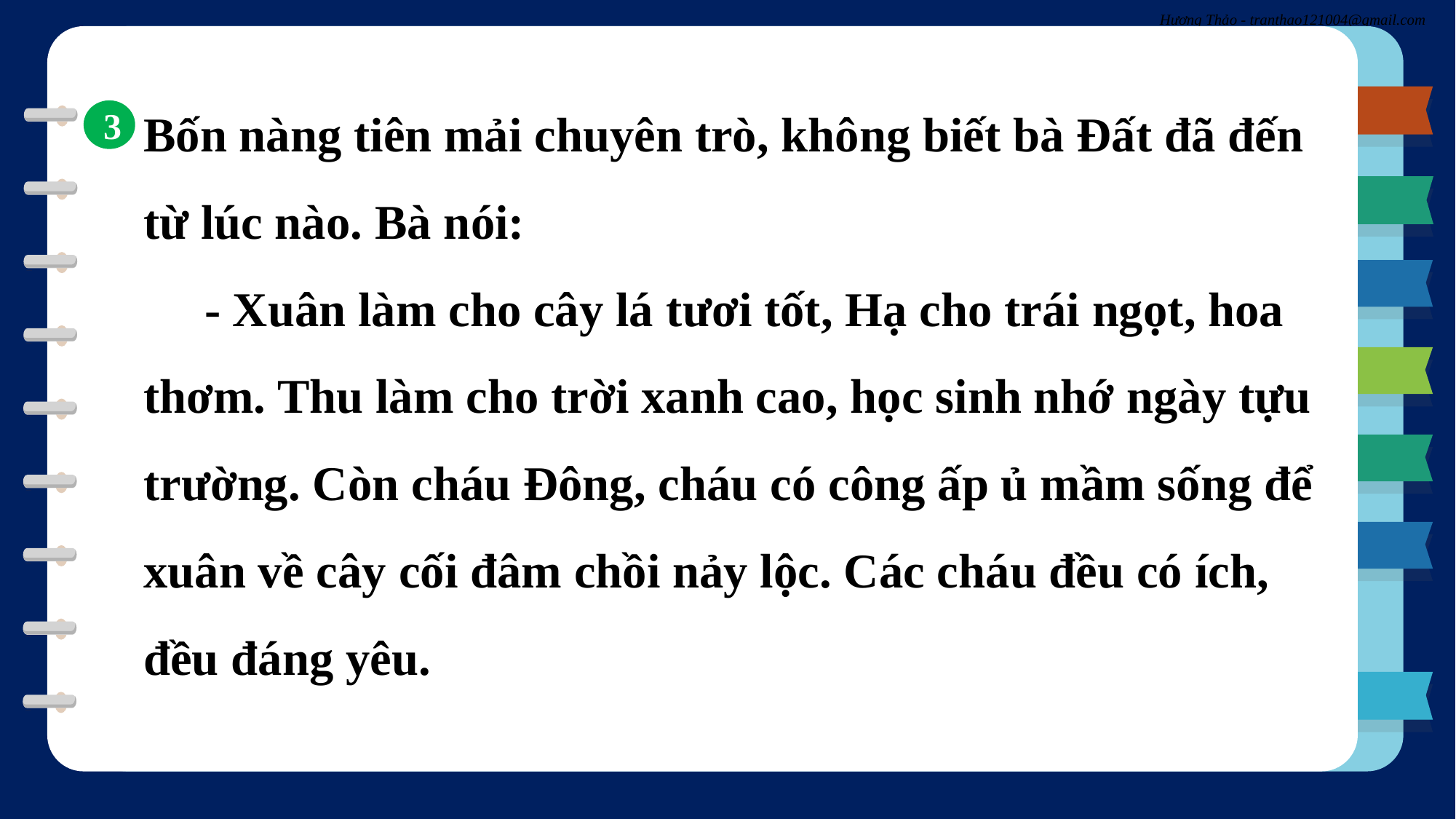

Bốn nàng tiên mải chuyên trò, không biết bà Đất đã đến từ lúc nào. Bà nói:
     - Xuân làm cho cây lá tươi tốt, Hạ cho trái ngọt, hoa thơm. Thu làm cho trời xanh cao, học sinh nhớ ngày tựu trường. Còn cháu Đông, cháu có công ấp ủ mầm sống để xuân về cây cối đâm chồi nảy lộc. Các cháu đều có ích, đều đáng yêu.
3